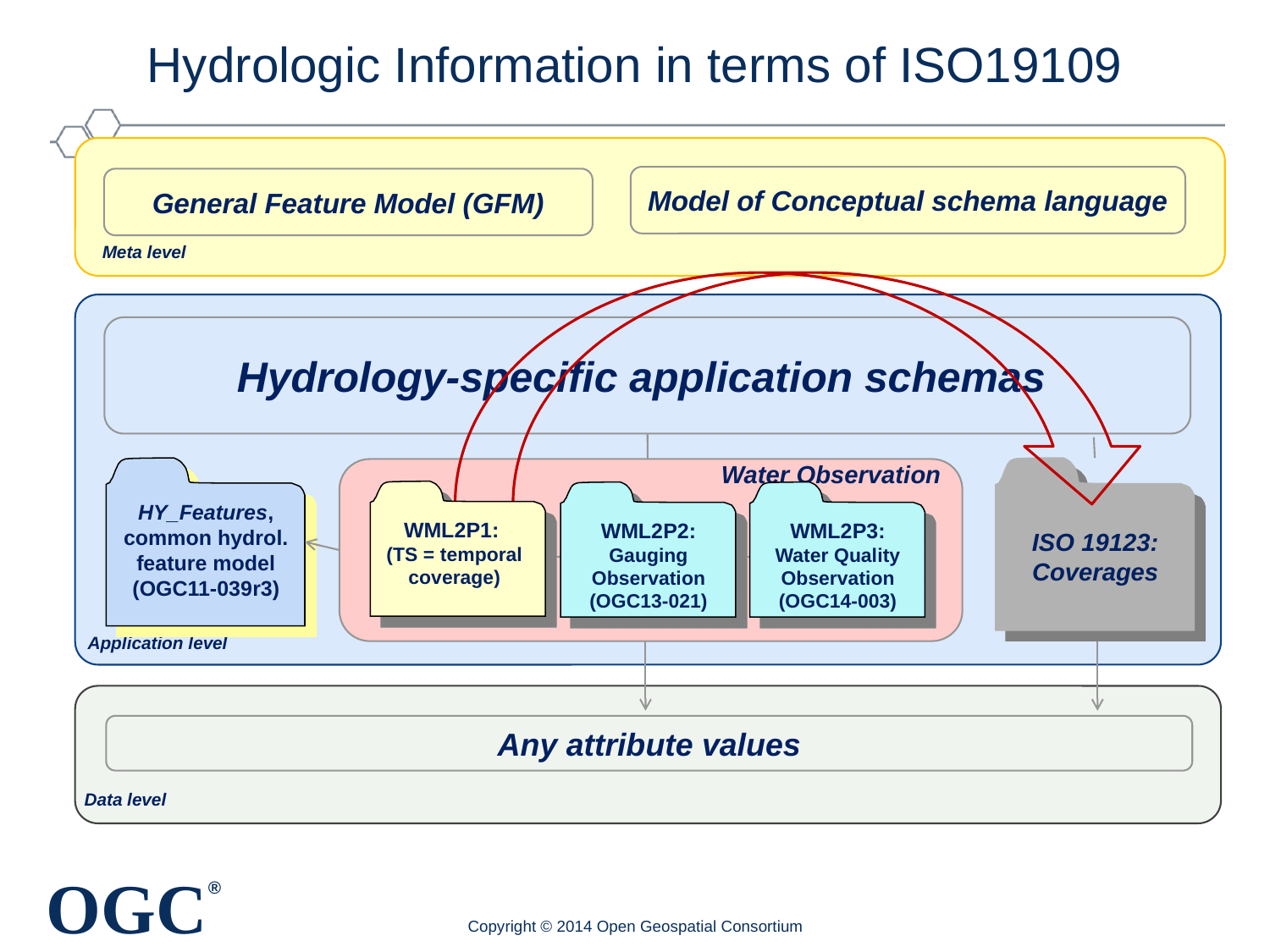

# Hydrologic Information in terms of ISO19109

Meta level

Application level

Data level
Model of Conceptual schema language
General Feature Model (GFM)

Hydrology-specific application schemas
HY_Features, common hydrol. feature model
(OGC11-039r3)

ISO 19123: Coverages
Water Observation

WML2P1:
(TS = temporal coverage)
WML2P2: Gauging Observation
(OGC13-021)
WML2P3:
Water Quality Observation
(OGC14-003)
Any attribute values
Copyright © 2014 Open Geospatial Consortium